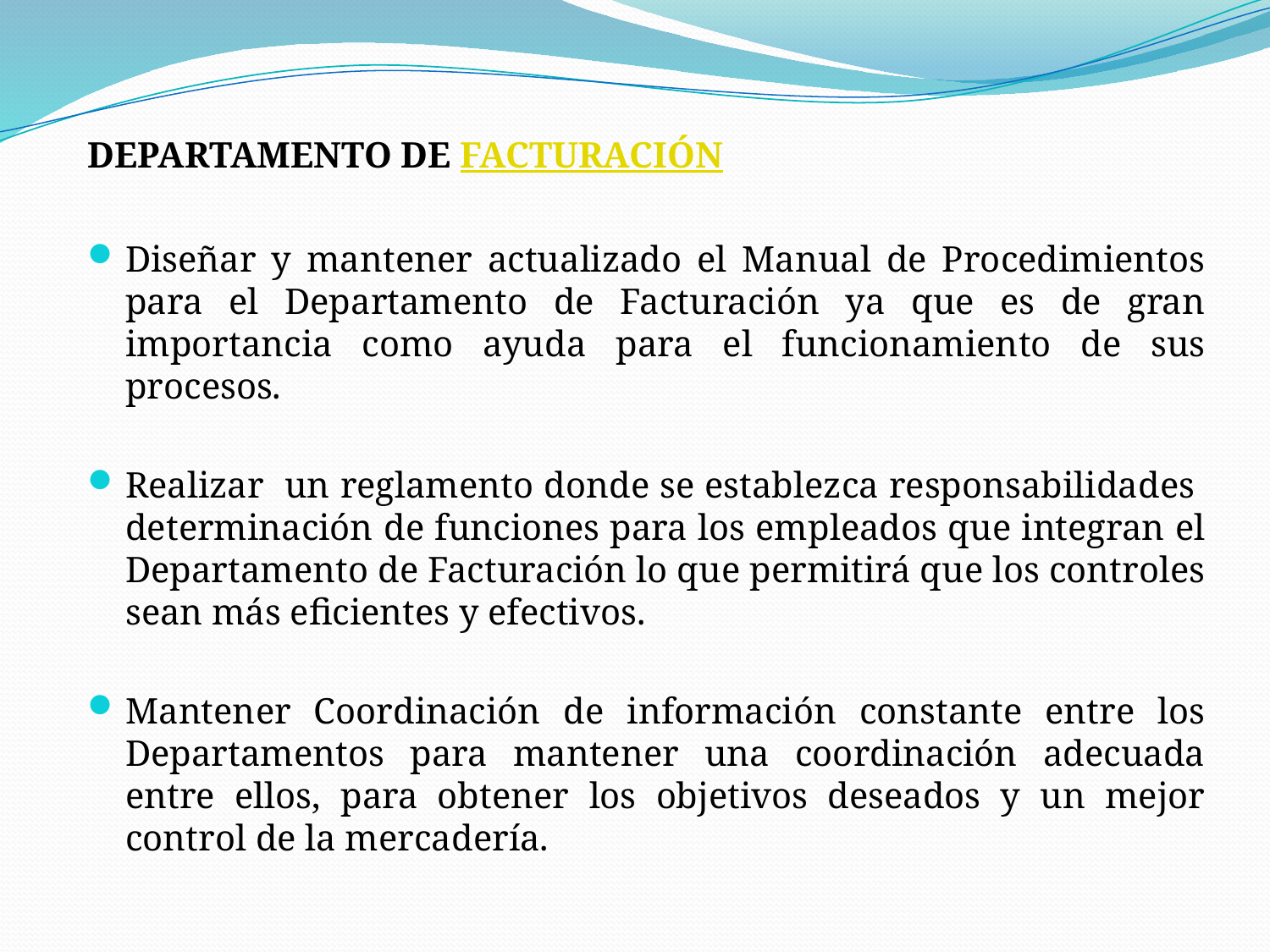

DEPARTAMENTO DE FACTURACIÓN

Diseñar y mantener actualizado el Manual de Procedimientos para el Departamento de Facturación ya que es de gran importancia como ayuda para el funcionamiento de sus procesos.

Realizar  un reglamento donde se establezca responsabilidades  determinación de funciones para los empleados que integran el Departamento de Facturación lo que permitirá que los controles sean más eficientes y efectivos.

Mantener Coordinación de información constante entre los Departamentos para mantener una coordinación adecuada entre ellos, para obtener los objetivos deseados y un mejor control de la mercadería.